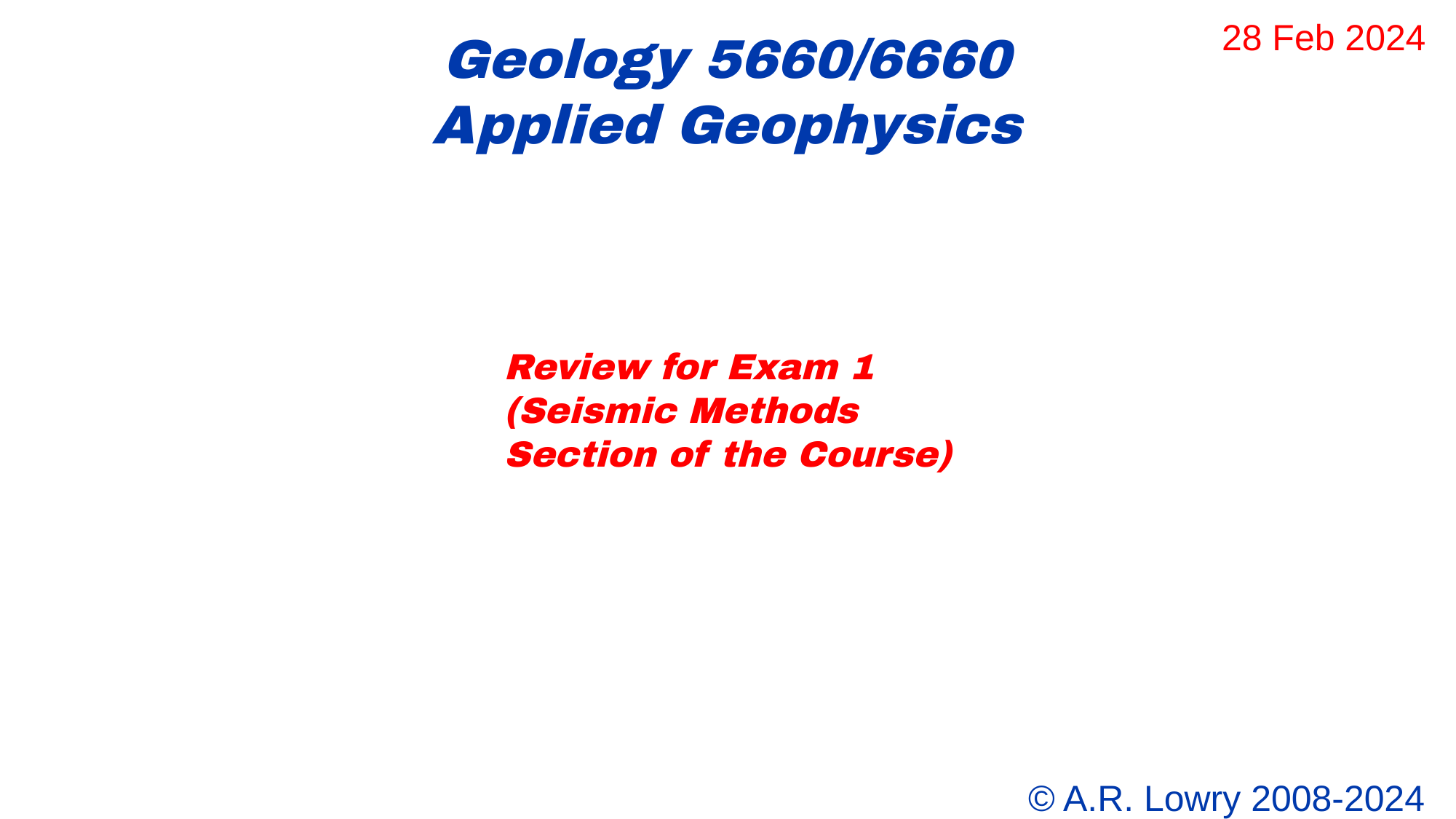

28 Feb 2024
Geology 5660/6660
Applied Geophysics
Review for Exam 1
(Seismic Methods
Section of the Course)
© A.R. Lowry 2008-2024